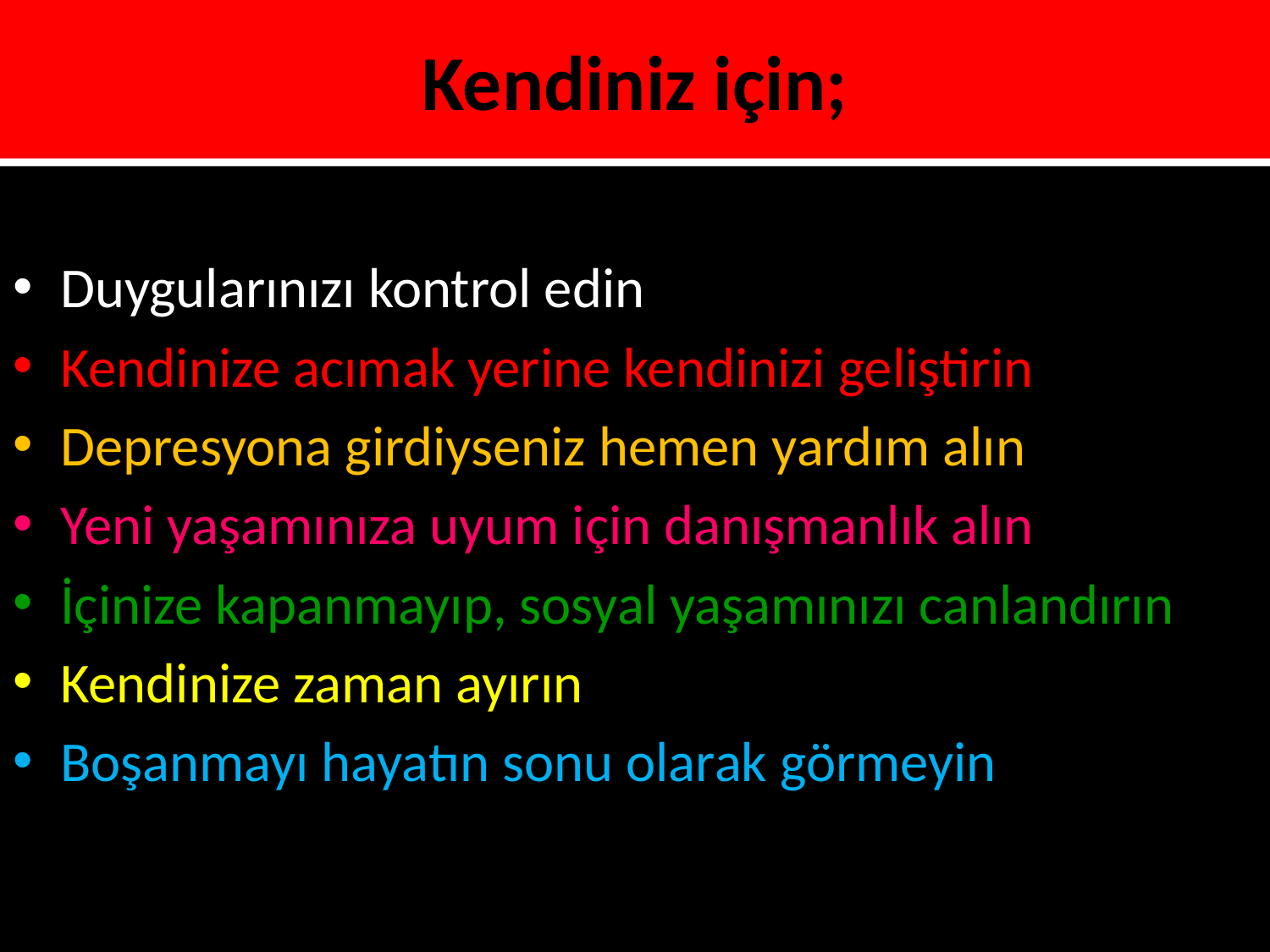

# Kendiniz için;

Duygularınızı kontrol edin
Kendinize acımak yerine kendinizi geliştirin
Depresyona girdiyseniz hemen yardım alın
Yeni yaşamınıza uyum için danışmanlık alın
İçinize kapanmayıp, sosyal yaşamınızı canlandırın
Kendinize zaman ayırın
Boşanmayı hayatın sonu olarak görmeyin